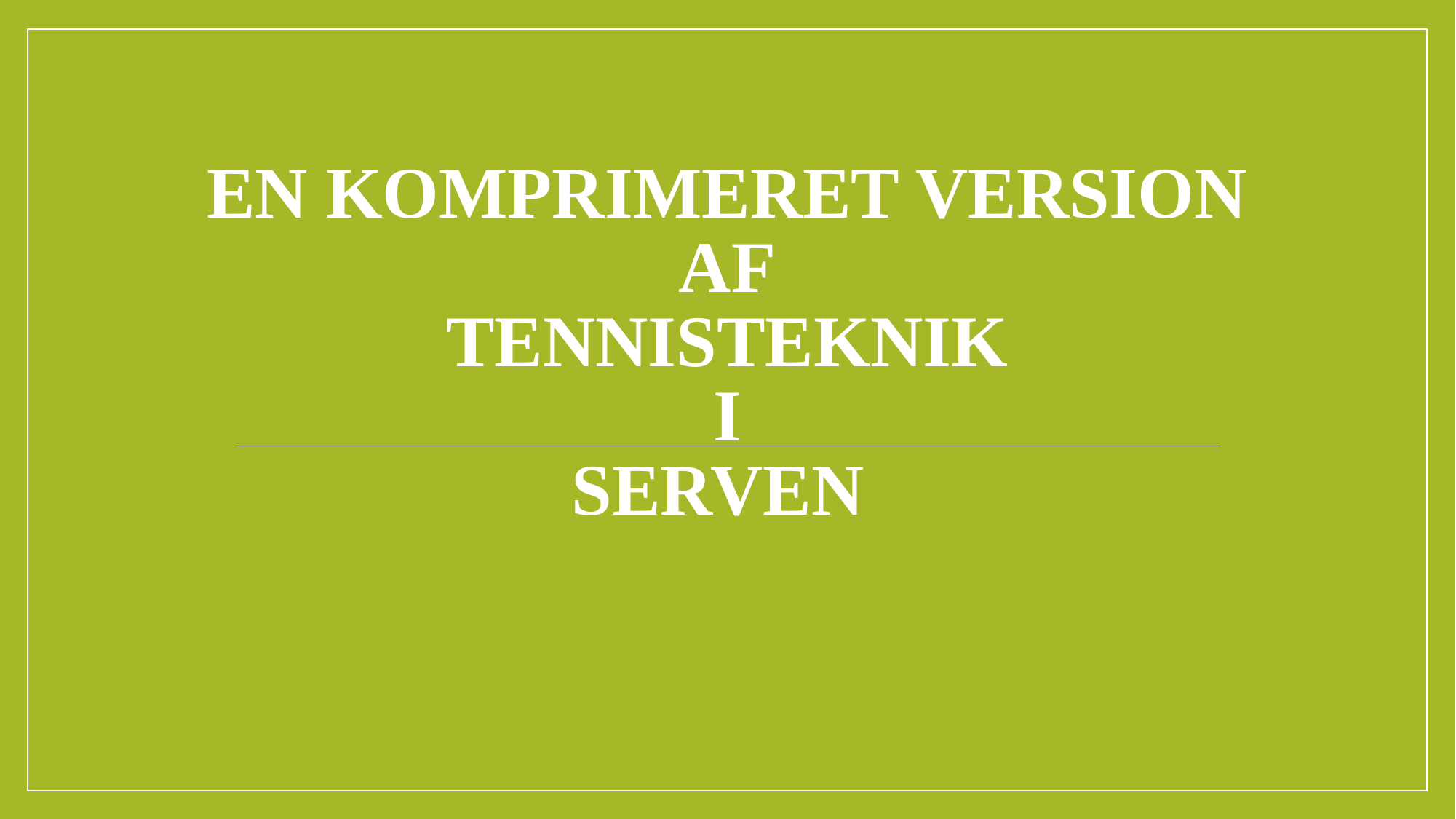

# En komprimeret version af Tennisteknik I Serven